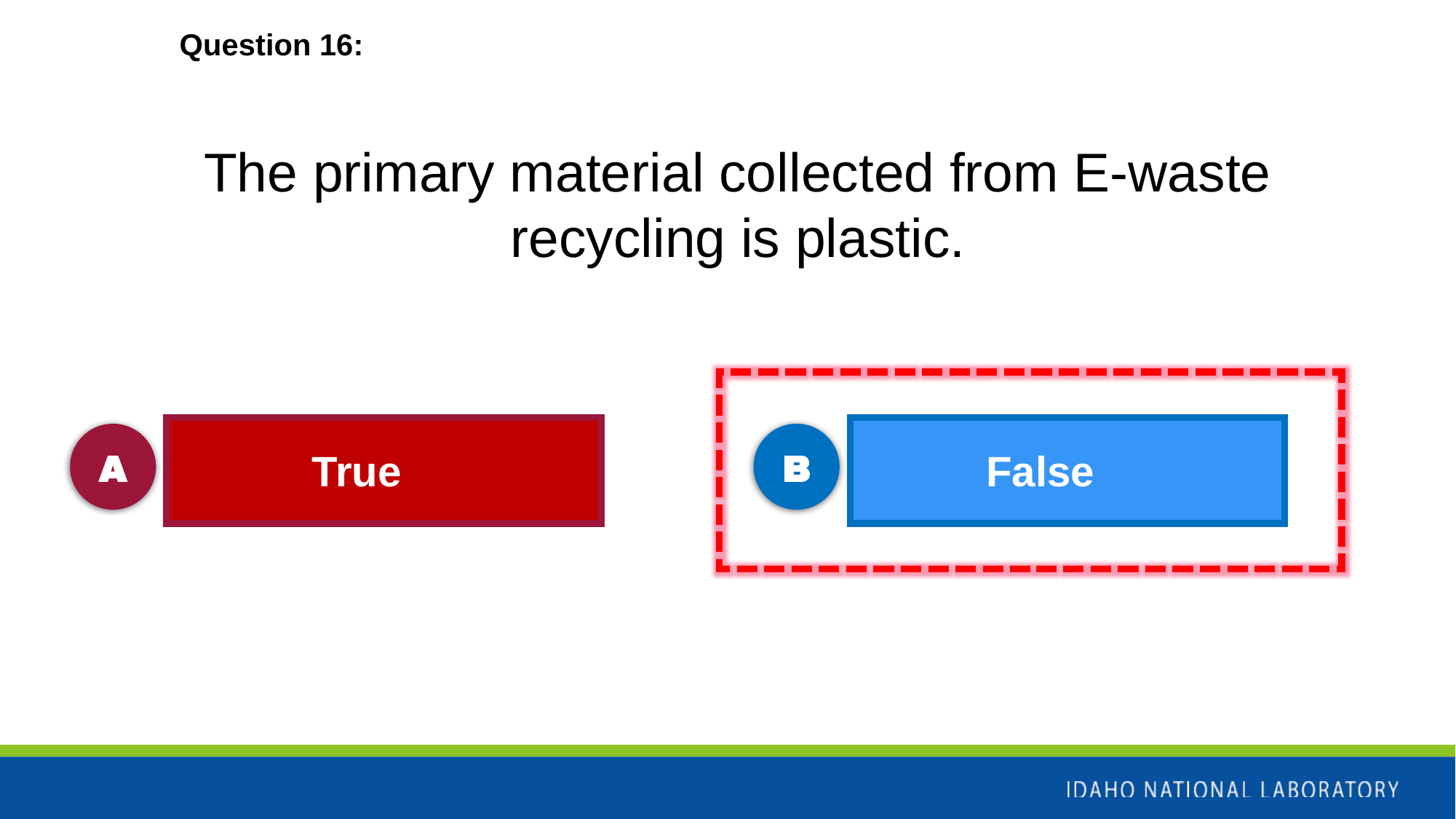

Question 16:
The primary material collected from E-waste recycling is plastic.

A
B
True
False